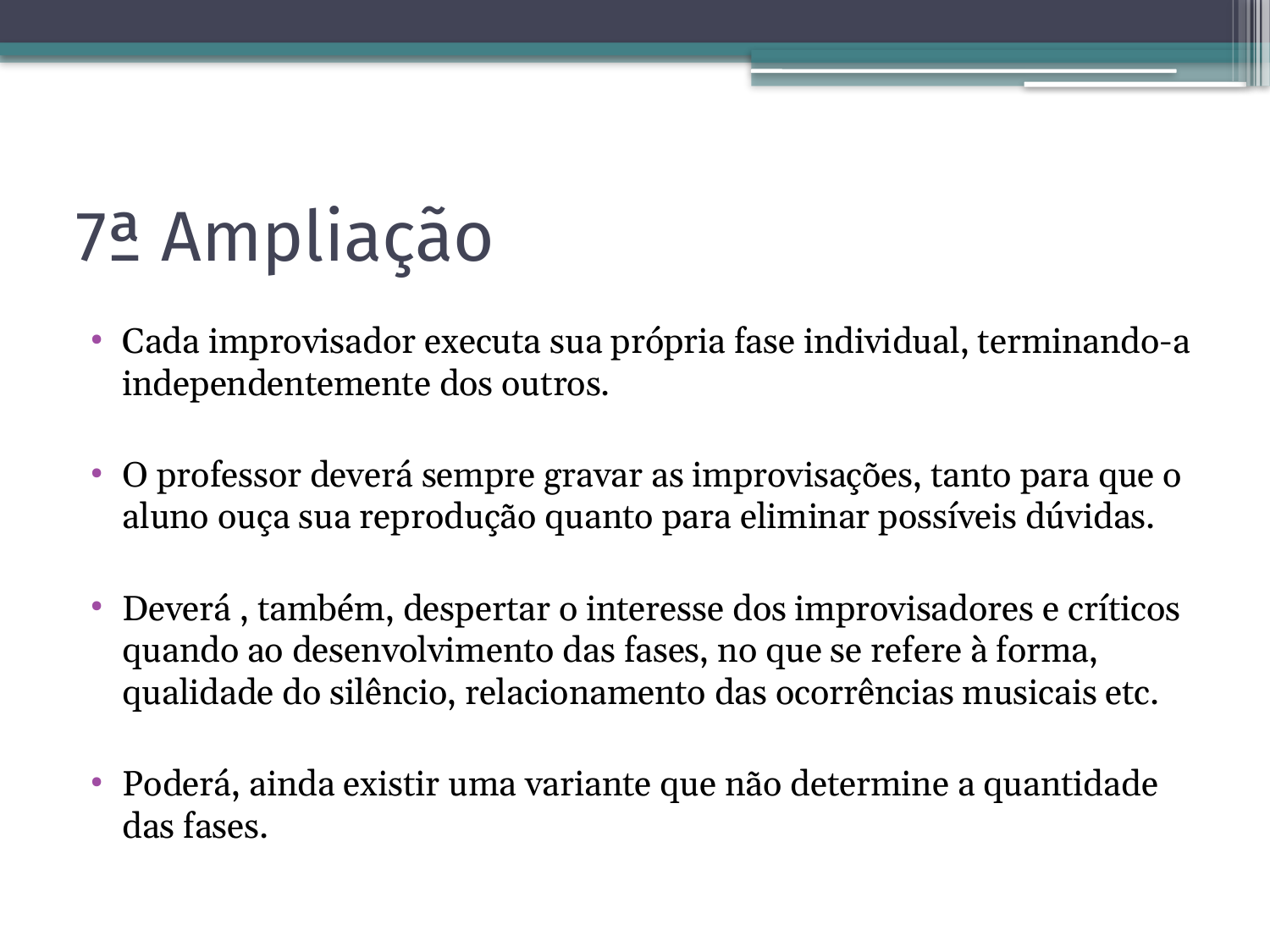

# 7ª Ampliação
Cada improvisador executa sua própria fase individual, terminando-a independentemente dos outros.

O professor deverá sempre gravar as improvisações, tanto para que o aluno ouça sua reprodução quanto para eliminar possíveis dúvidas.

Deverá , também, despertar o interesse dos improvisadores e críticos quando ao desenvolvimento das fases, no que se refere à forma, qualidade do silêncio, relacionamento das ocorrências musicais etc.

Poderá, ainda existir uma variante que não determine a quantidade das fases.